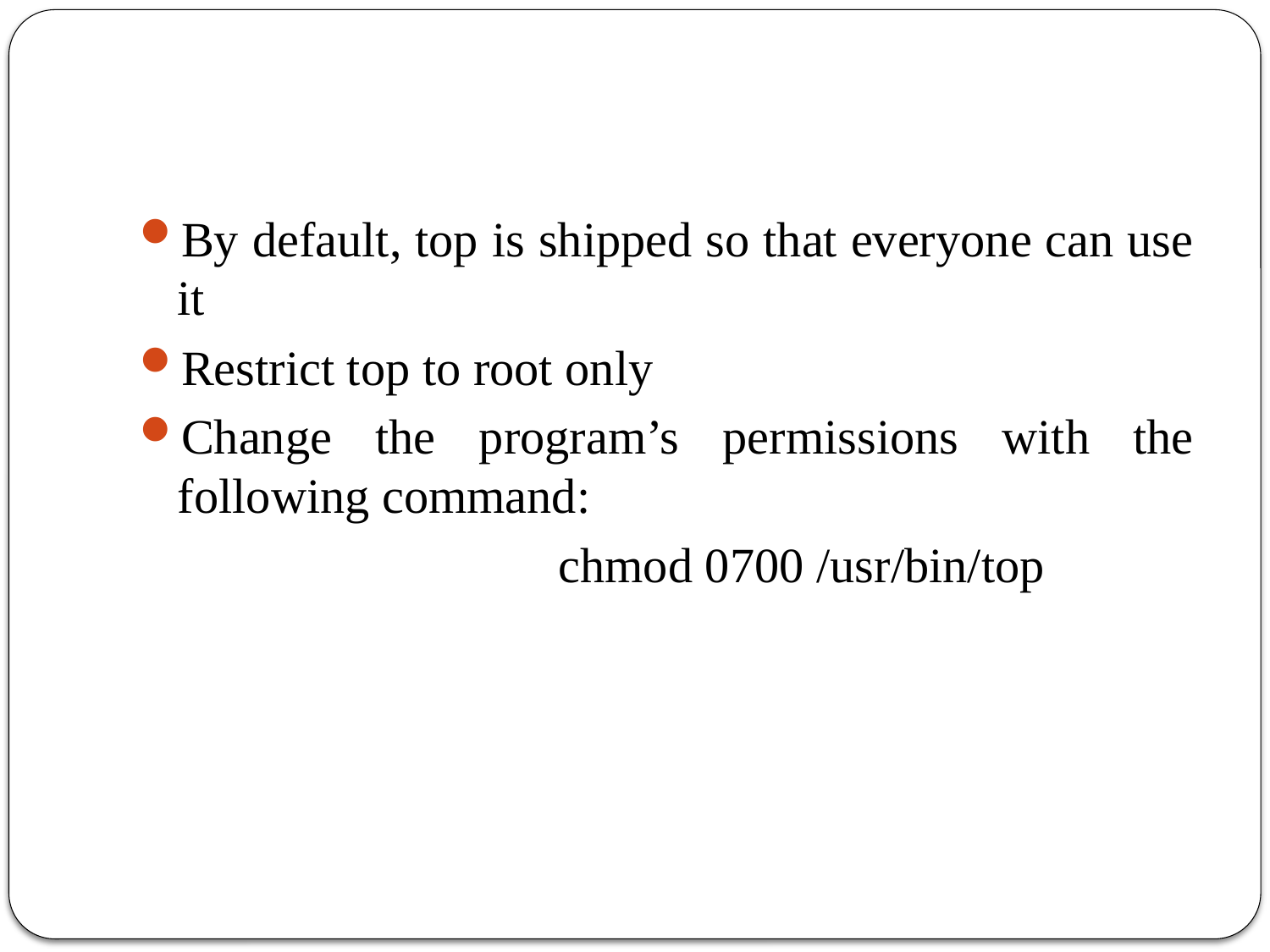

#
By default, top is shipped so that everyone can use it
Restrict top to root only
Change the program’s permissions with the following command:
				chmod 0700 /usr/bin/top